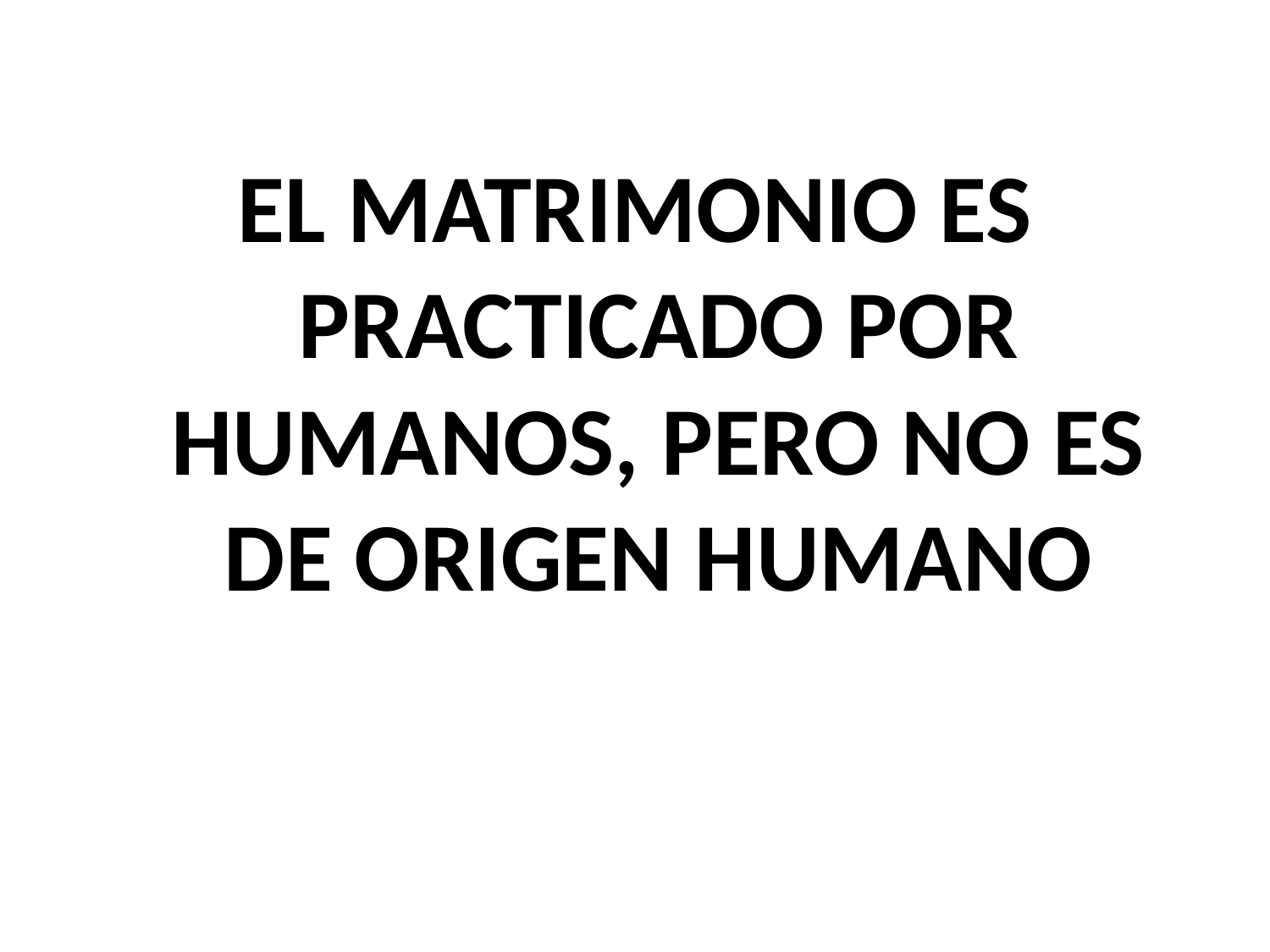

EL MATRIMONIO ES PRACTICADO POR HUMANOS, PERO NO ES DE ORIGEN HUMANO